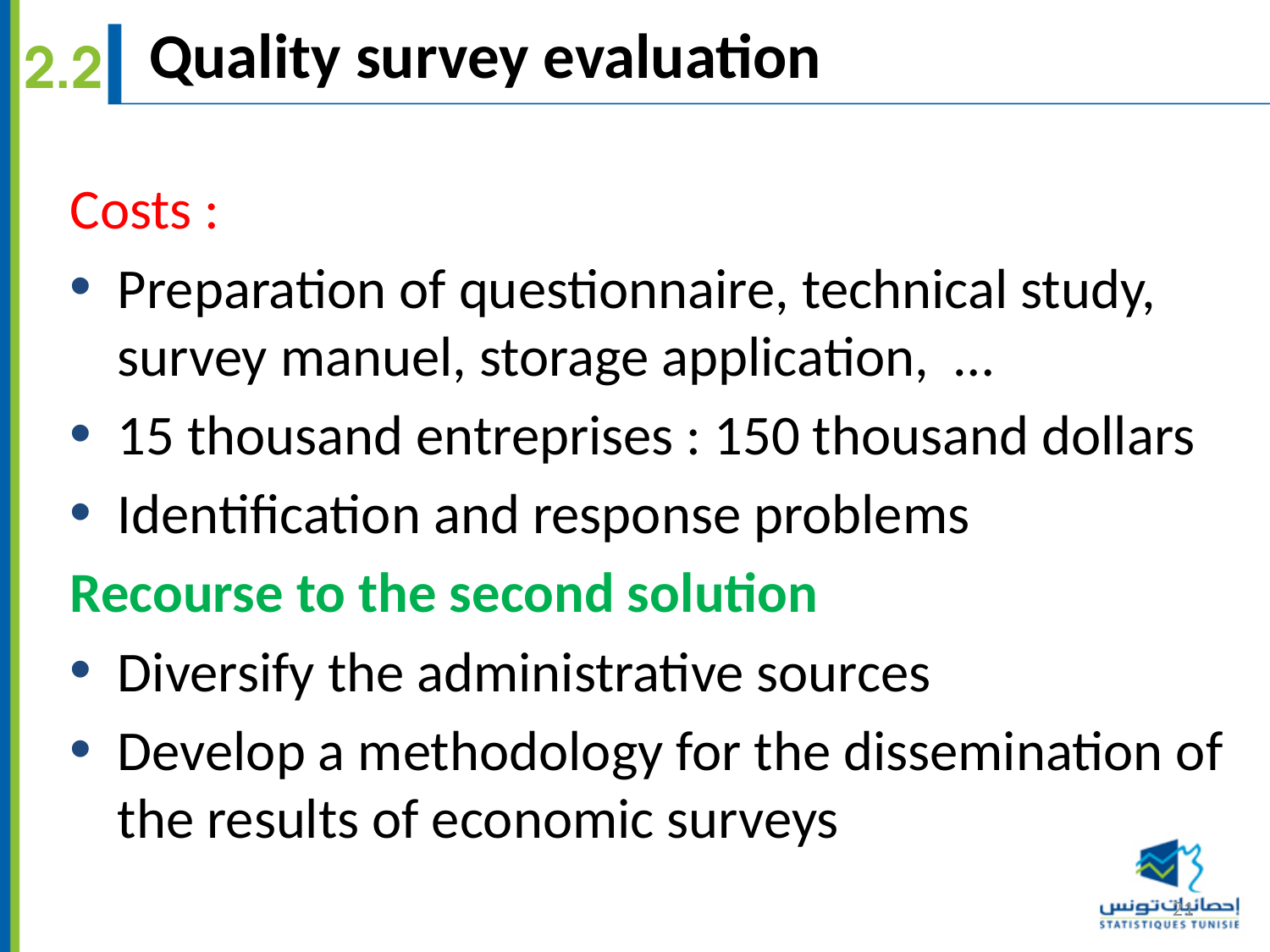

# Quality survey evaluation
2.2
Costs :
Preparation of questionnaire, technical study, survey manuel, storage application,  …
15 thousand entreprises : 150 thousand dollars
Identification and response problems
Recourse to the second solution
Diversify the administrative sources
Develop a methodology for the dissemination of the results of economic surveys
21